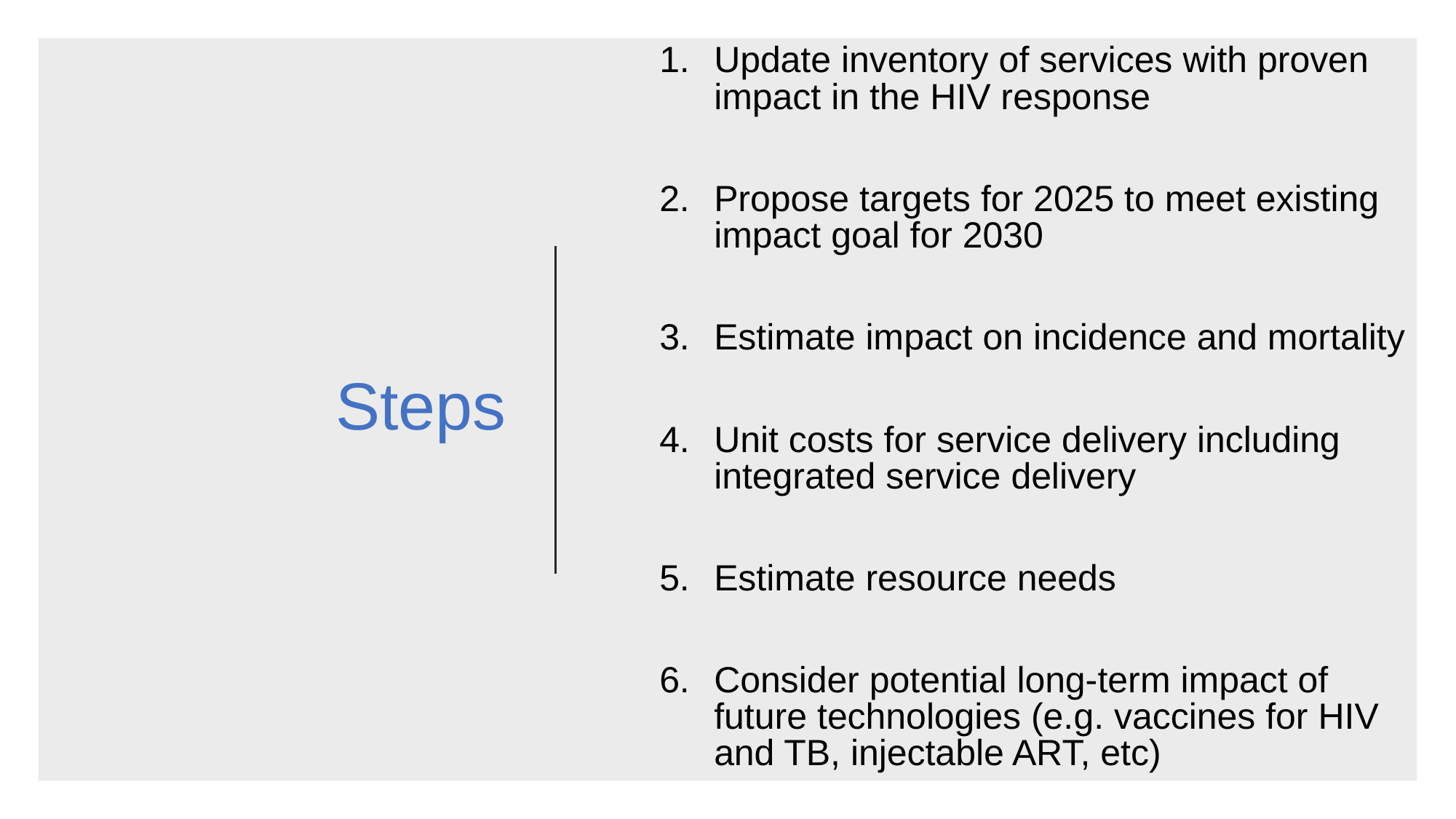

Update inventory of services with proven impact in the HIV response

Propose targets for 2025 to meet existing impact goal for 2030

Estimate impact on incidence and mortality

Unit costs for service delivery including integrated service delivery

Estimate resource needs

Consider potential long-term impact of future technologies (e.g. vaccines for HIV and TB, injectable ART, etc)

# Steps